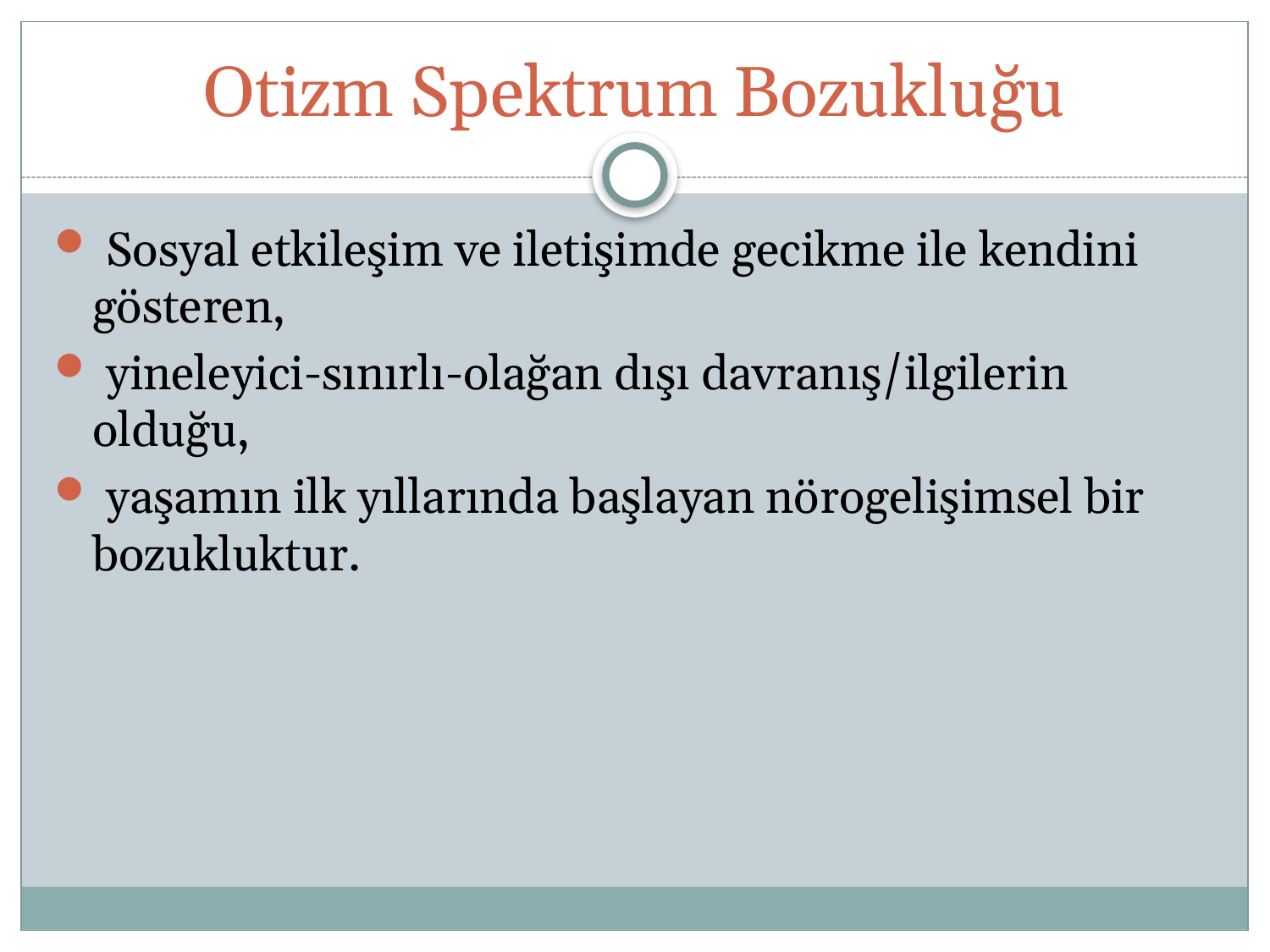

# Otizm Spektrum Bozukluğu
 Sosyal etkileşim ve iletişimde gecikme ile kendini gösteren,
 yineleyici-sınırlı-olağan dışı davranış/ilgilerin olduğu,
 yaşamın ilk yıllarında başlayan nörogelişimsel bir bozukluktur.